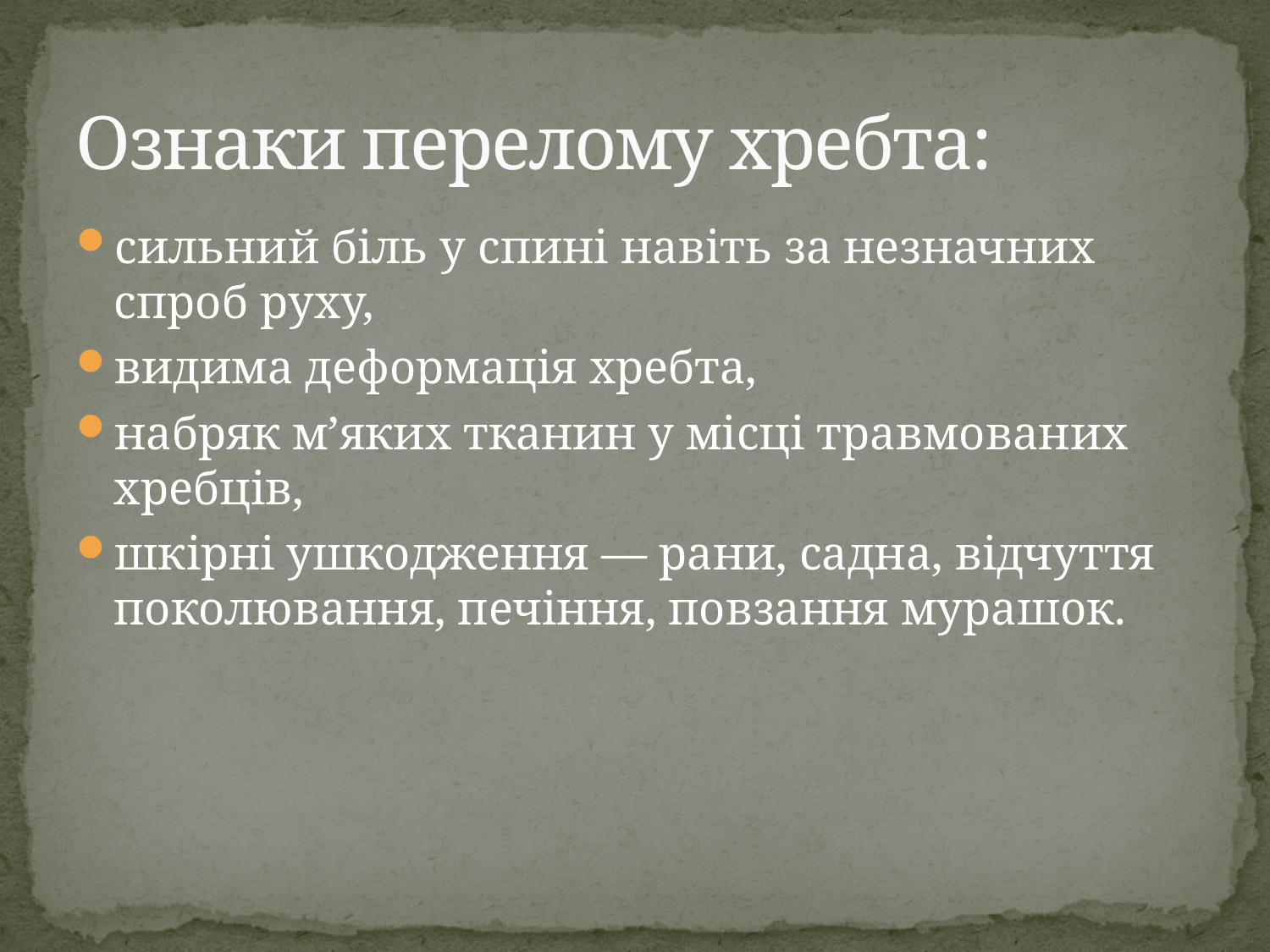

# Ознаки перелому хребта:
сильний біль у спині навіть за незначних спроб руху,
видима деформація хребта,
набряк м’яких тканин у місці травмованих хребців,
шкірні ушкодження — рани, садна, відчуття поколювання, печіння, повзання мурашок.